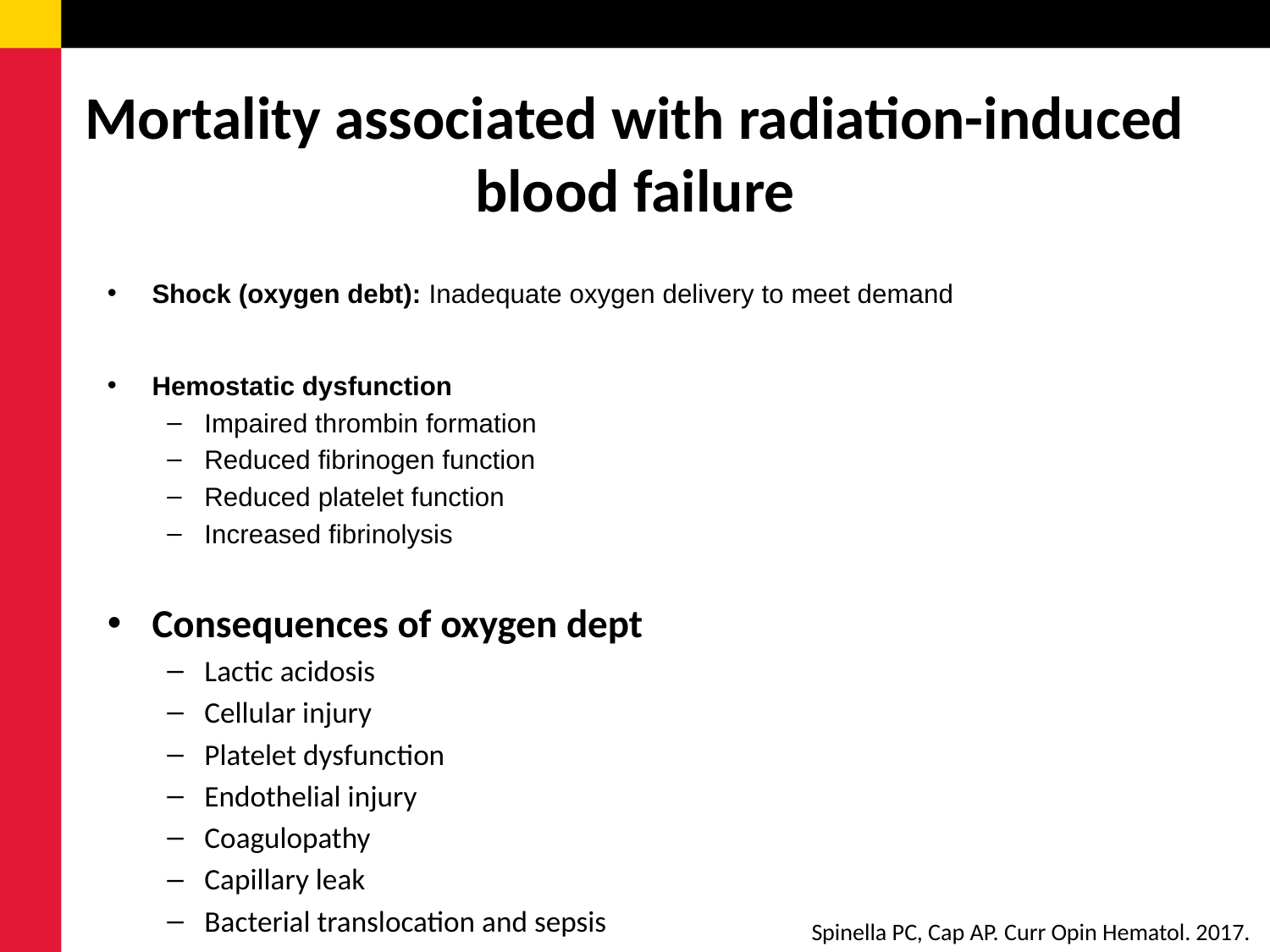

# Mortality associated with radiation-induced blood failure
Shock (oxygen debt): Inadequate oxygen delivery to meet demand

Hemostatic dysfunction
Impaired thrombin formation
Reduced fibrinogen function
Reduced platelet function
Increased fibrinolysis

Consequences of oxygen dept
Lactic acidosis
Cellular injury
Platelet dysfunction
Endothelial injury
Coagulopathy
Capillary leak
Bacterial translocation and sepsis

Spinella PC, Cap AP. Curr Opin Hematol. 2017.